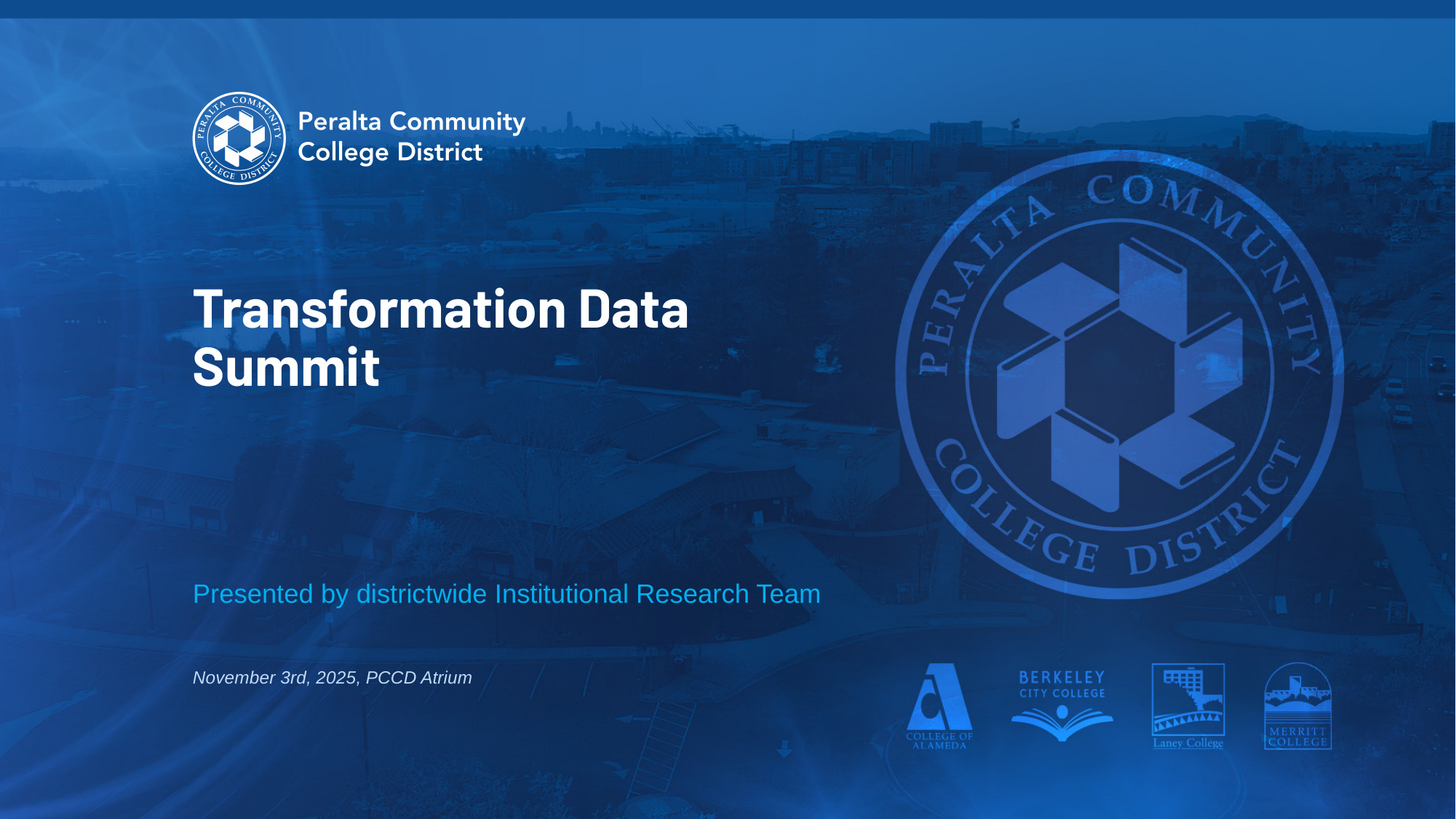

# Transformation Data Summit
Presented by districtwide Institutional Research Team
November 3rd, 2025, PCCD Atrium